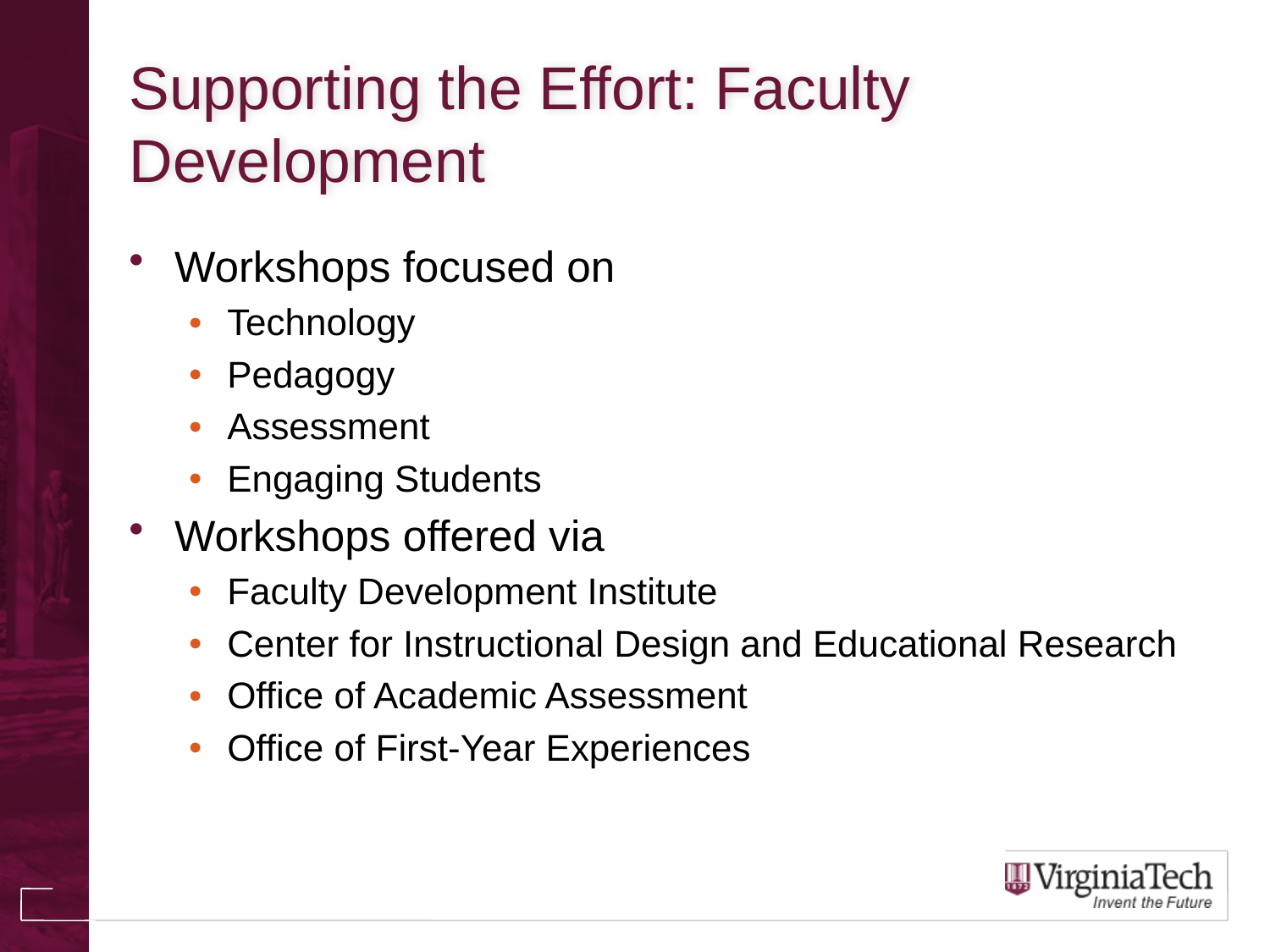

# Supporting the Effort: Faculty Development
Workshops focused on
Technology
Pedagogy
Assessment
Engaging Students
Workshops offered via
Faculty Development Institute
Center for Instructional Design and Educational Research
Office of Academic Assessment
Office of First-Year Experiences